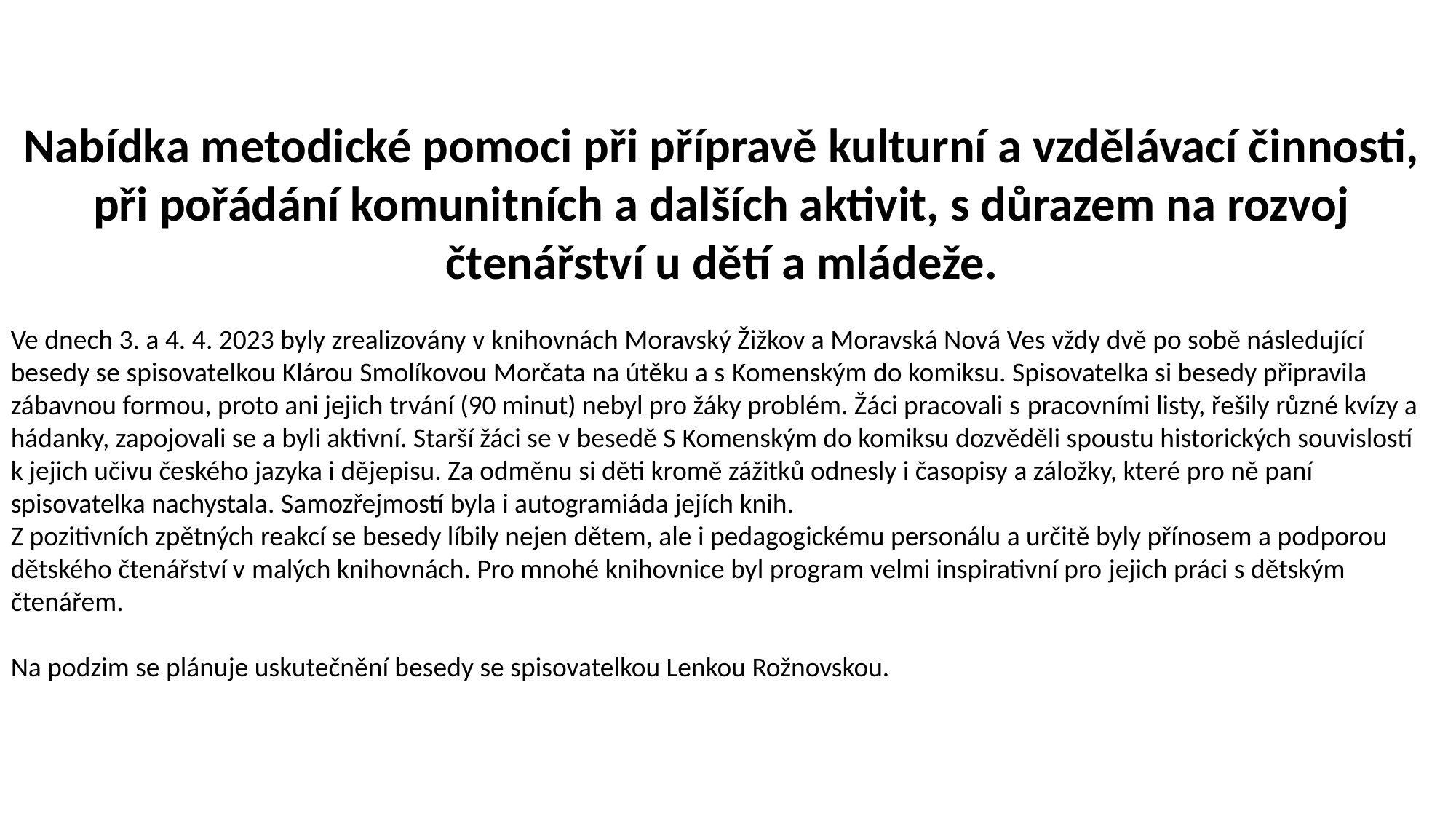

Nabídka metodické pomoci při přípravě kulturní a vzdělávací činnosti, při pořádání komunitních a dalších aktivit, s důrazem na rozvoj čtenářství u dětí a mládeže.

Ve dnech 3. a 4. 4. 2023 byly zrealizovány v knihovnách Moravský Žižkov a Moravská Nová Ves vždy dvě po sobě následující besedy se spisovatelkou Klárou Smolíkovou Morčata na útěku a s Komenským do komiksu. Spisovatelka si besedy připravila zábavnou formou, proto ani jejich trvání (90 minut) nebyl pro žáky problém. Žáci pracovali s pracovními listy, řešily různé kvízy a hádanky, zapojovali se a byli aktivní. Starší žáci se v besedě S Komenským do komiksu dozvěděli spoustu historických souvislostí k jejich učivu českého jazyka i dějepisu. Za odměnu si děti kromě zážitků odnesly i časopisy a záložky, které pro ně paní spisovatelka nachystala. Samozřejmostí byla i autogramiáda jejích knih.
Z pozitivních zpětných reakcí se besedy líbily nejen dětem, ale i pedagogickému personálu a určitě byly přínosem a podporou dětského čtenářství v malých knihovnách. Pro mnohé knihovnice byl program velmi inspirativní pro jejich práci s dětským čtenářem.

Na podzim se plánuje uskutečnění besedy se spisovatelkou Lenkou Rožnovskou.